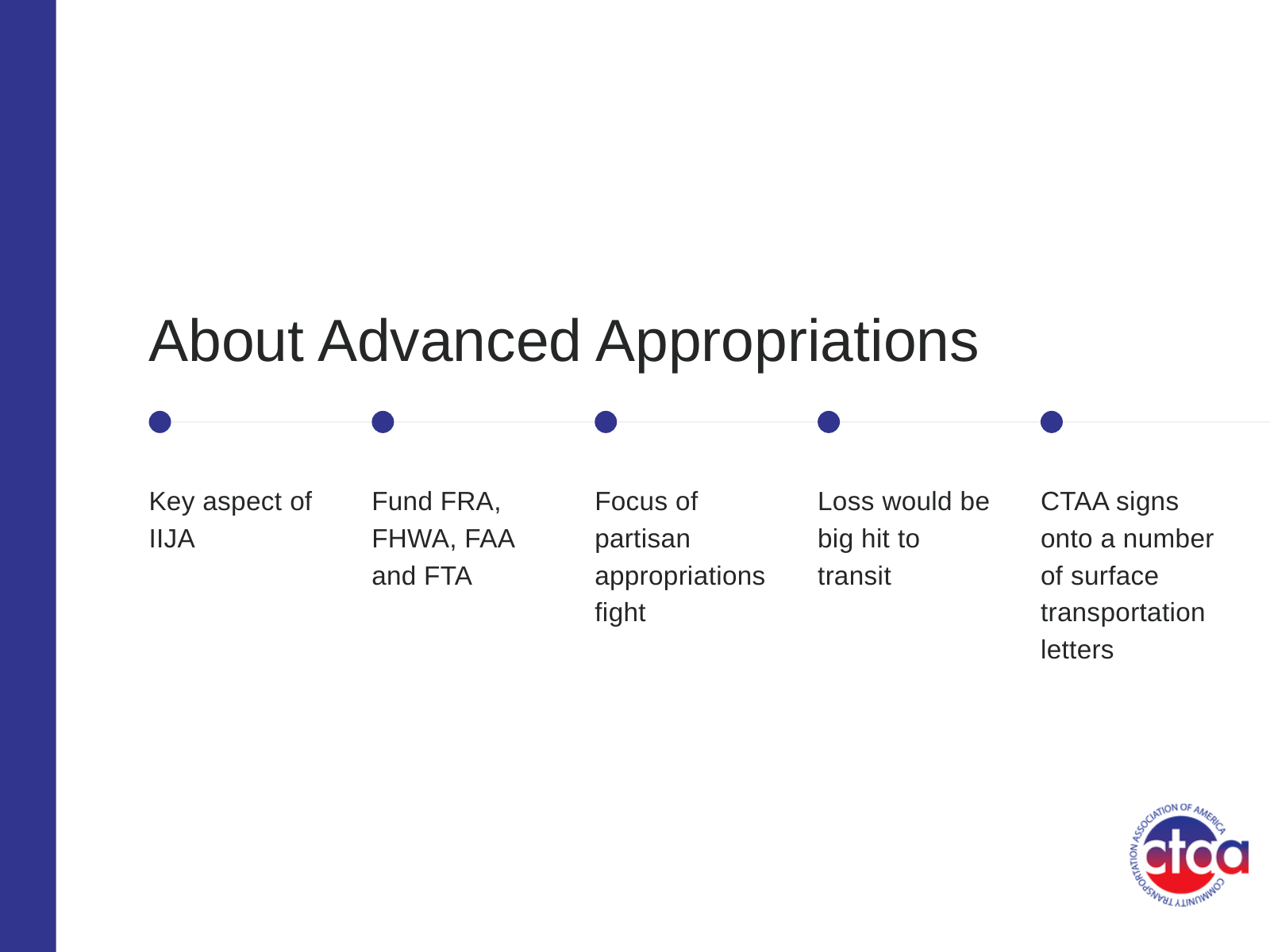

About Advanced Appropriations

Key aspect of IIJA

Fund FRA, FHWA, FAA and FTA

Focus of partisan appropriations fight

Loss would be big hit to transit

CTAA signs onto a number of surface transportation letters